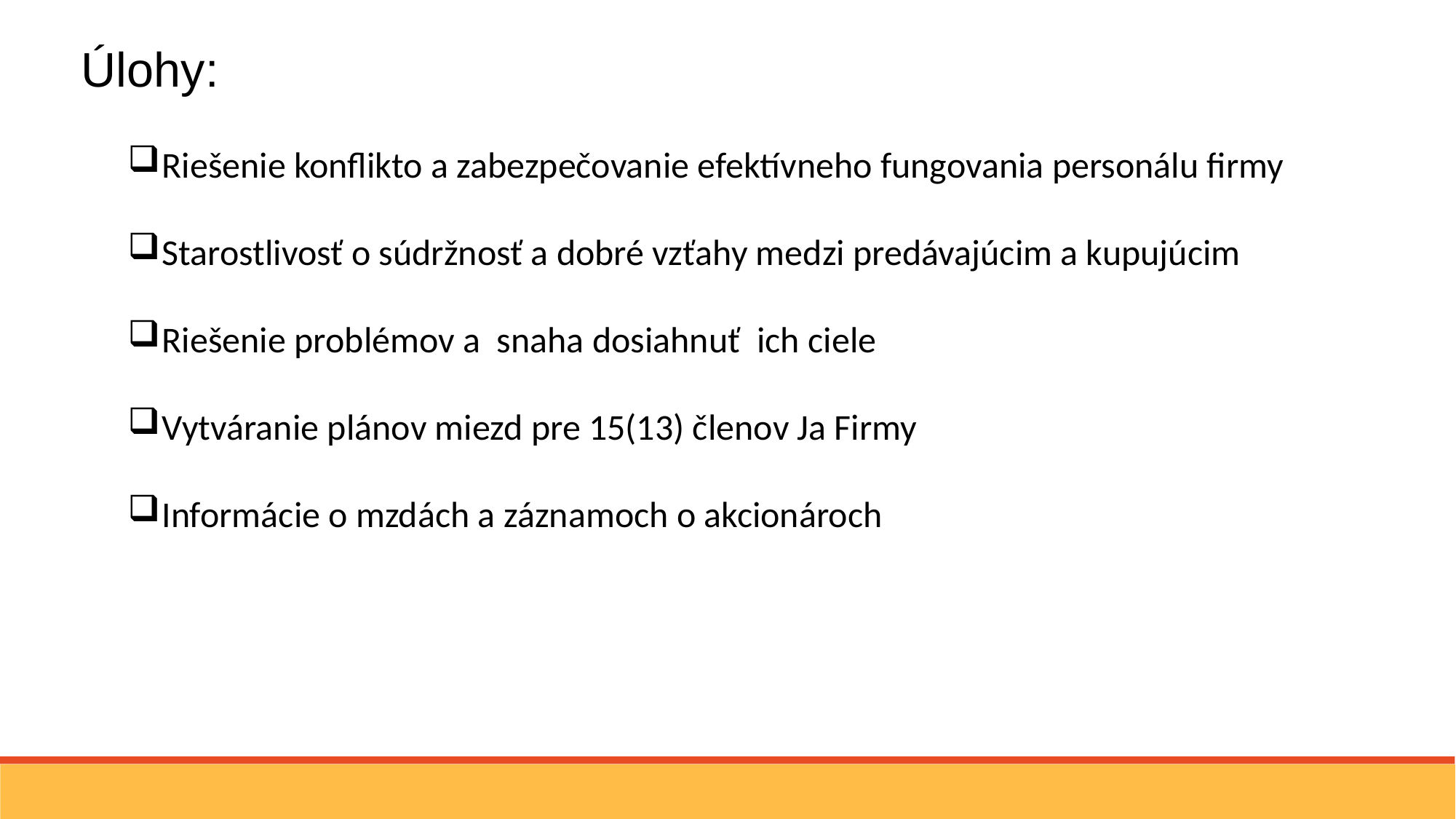

Úlohy:
Riešenie konflikto a zabezpečovanie efektívneho fungovania personálu firmy
Starostlivosť o súdržnosť a dobré vzťahy medzi predávajúcim a kupujúcim
Riešenie problémov a  snaha dosiahnuť  ich ciele
Vytváranie plánov miezd pre 15(13) členov Ja Firmy
Informácie o mzdách a záznamoch o akcionároch